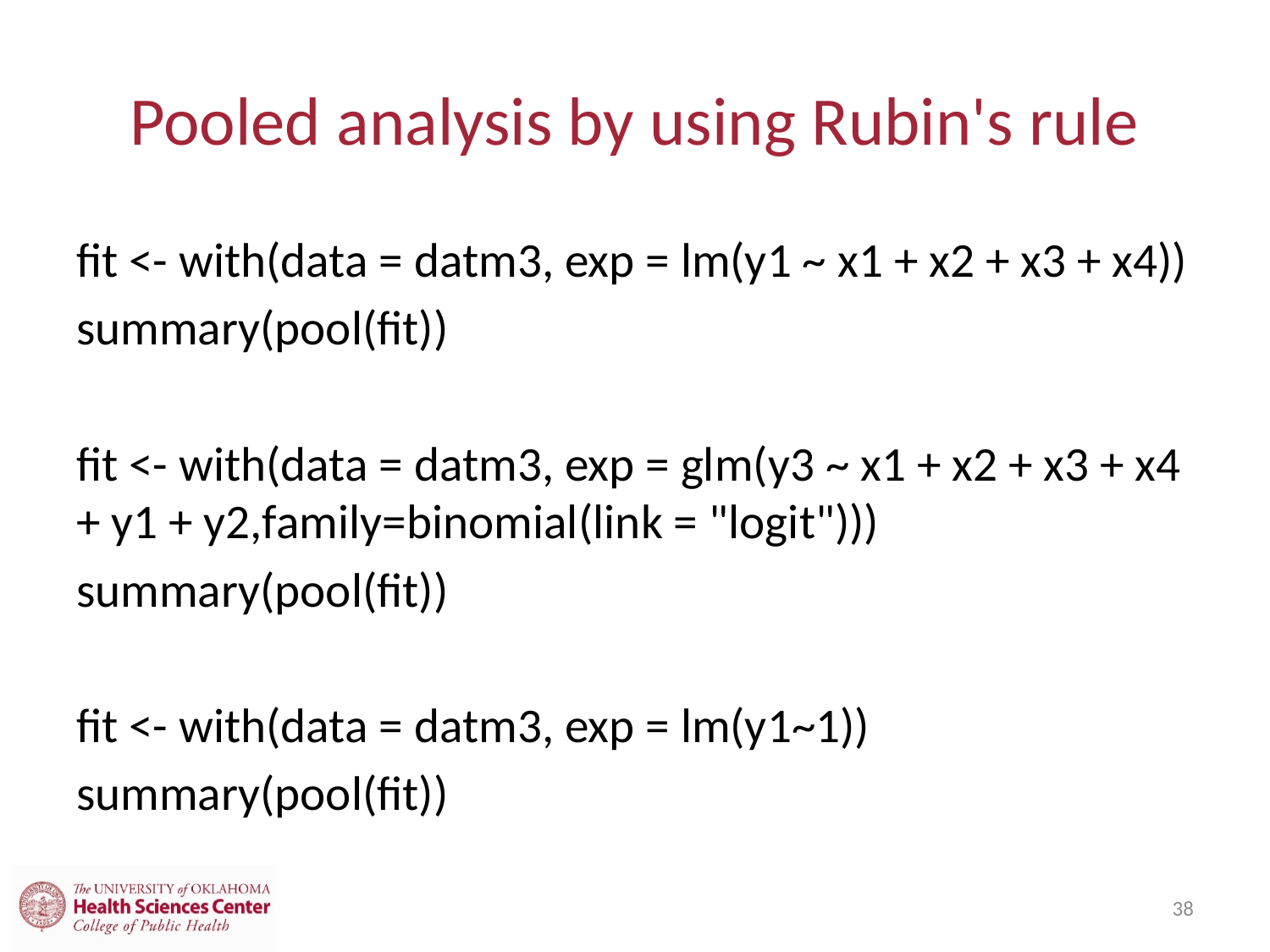

# Pooled analysis by using Rubin's rule
fit <- with(data = datm3, exp = lm(y1 ~ x1 + x2 + x3 + x4))
summary(pool(fit))

fit <- with(data = datm3, exp = glm(y3 ~ x1 + x2 + x3 + x4 + y1 + y2,family=binomial(link = "logit")))
summary(pool(fit))

fit <- with(data = datm3, exp = lm(y1~1))
summary(pool(fit))

38